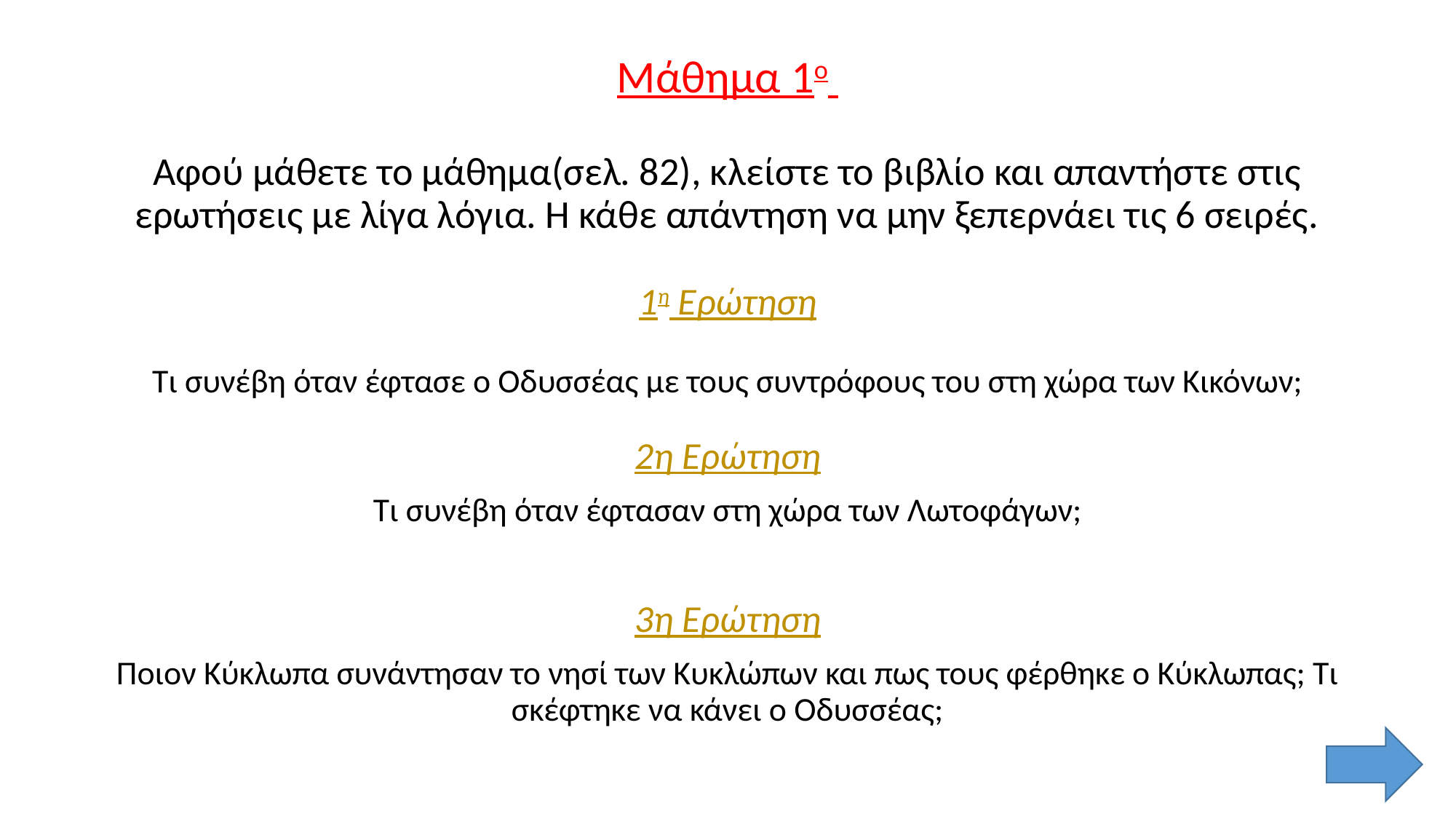

# Μάθημα 1ο Αφού μάθετε το μάθημα(σελ. 82), κλείστε το βιβλίο και απαντήστε στις ερωτήσεις με λίγα λόγια. Η κάθε απάντηση να μην ξεπερνάει τις 6 σειρές. 1η Ερώτηση Τι συνέβη όταν έφτασε ο Οδυσσέας με τους συντρόφους του στη χώρα των Κικόνων;
2η Ερώτηση
Τι συνέβη όταν έφτασαν στη χώρα των Λωτοφάγων;

3η Ερώτηση
Ποιον Κύκλωπα συνάντησαν το νησί των Κυκλώπων και πως τους φέρθηκε ο Κύκλωπας; Τι σκέφτηκε να κάνει ο Οδυσσέας;